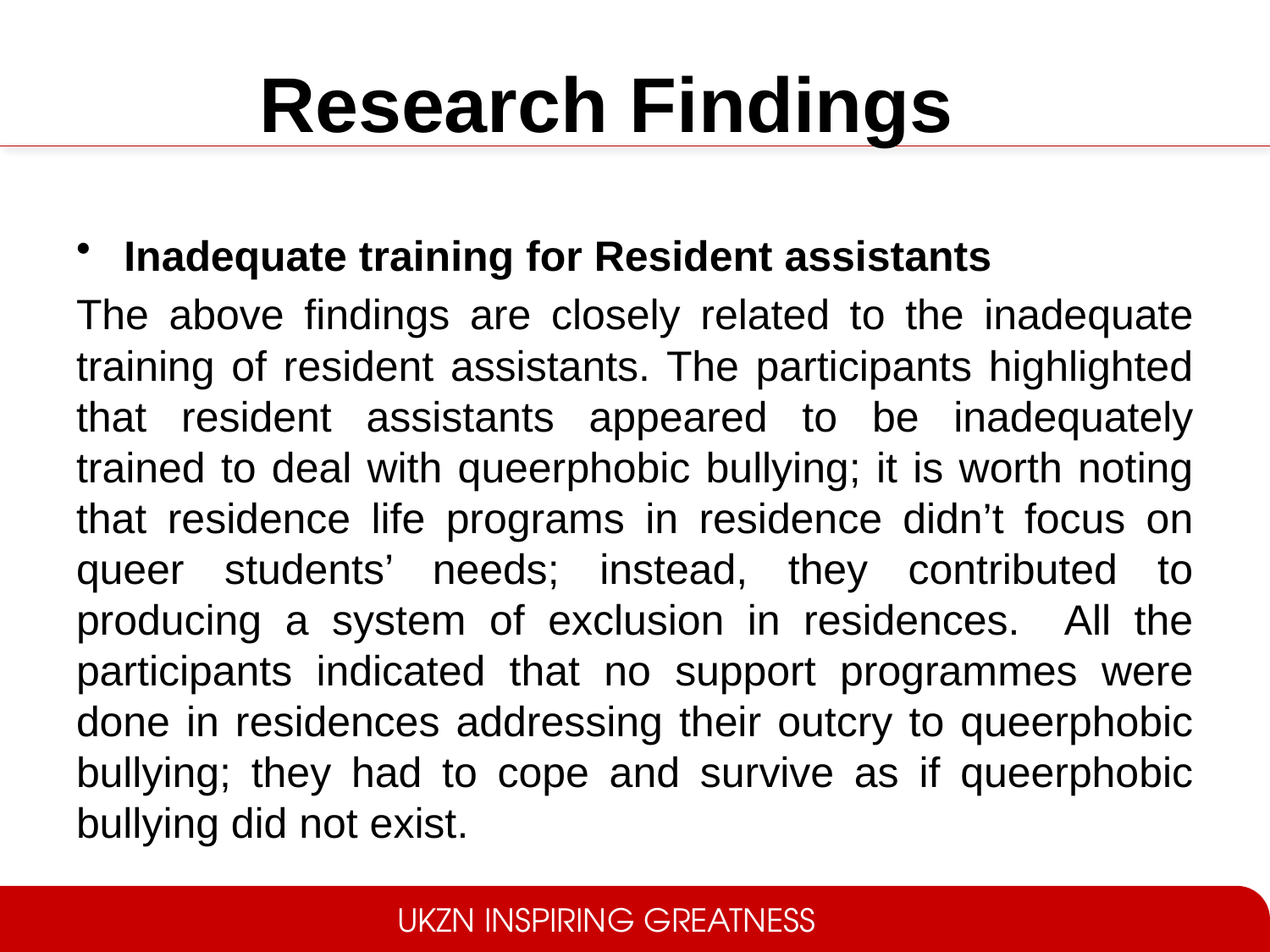

# Research Findings
Inadequate training for Resident assistants
The above findings are closely related to the inadequate training of resident assistants. The participants highlighted that resident assistants appeared to be inadequately trained to deal with queerphobic bullying; it is worth noting that residence life programs in residence didn’t focus on queer students’ needs; instead, they contributed to producing a system of exclusion in residences.  All the participants indicated that no support programmes were done in residences addressing their outcry to queerphobic bullying; they had to cope and survive as if queerphobic bullying did not exist.